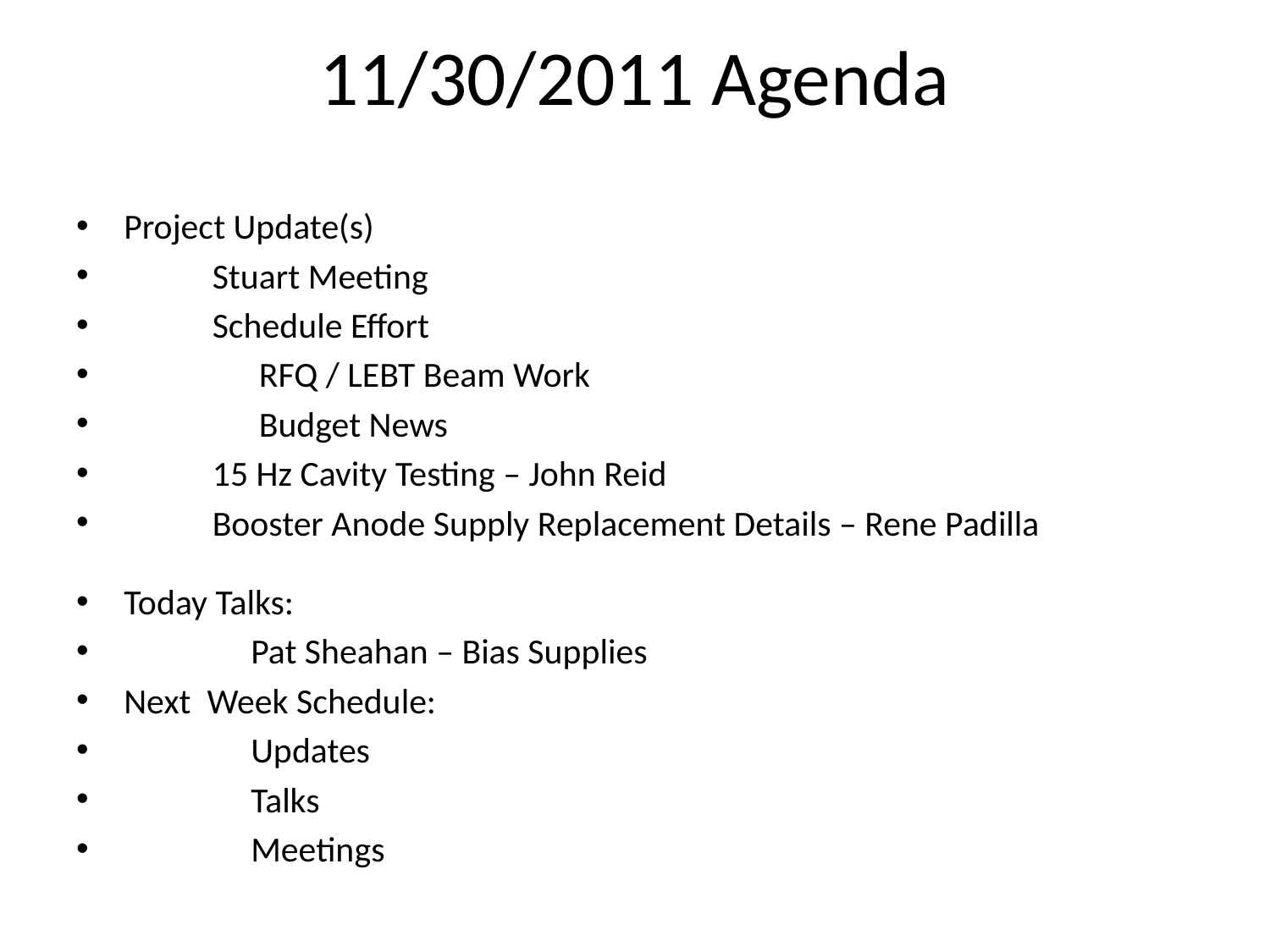

# 11/30/2011 Agenda

Project Update(s)
           Stuart Meeting
           Schedule Effort
	 RFQ / LEBT Beam Work
	 Budget News
           15 Hz Cavity Testing – John Reid
           Booster Anode Supply Replacement Details – Rene Padilla

Today Talks:
	Pat Sheahan – Bias Supplies
Next  Week Schedule:
	Updates
	Talks
	Meetings